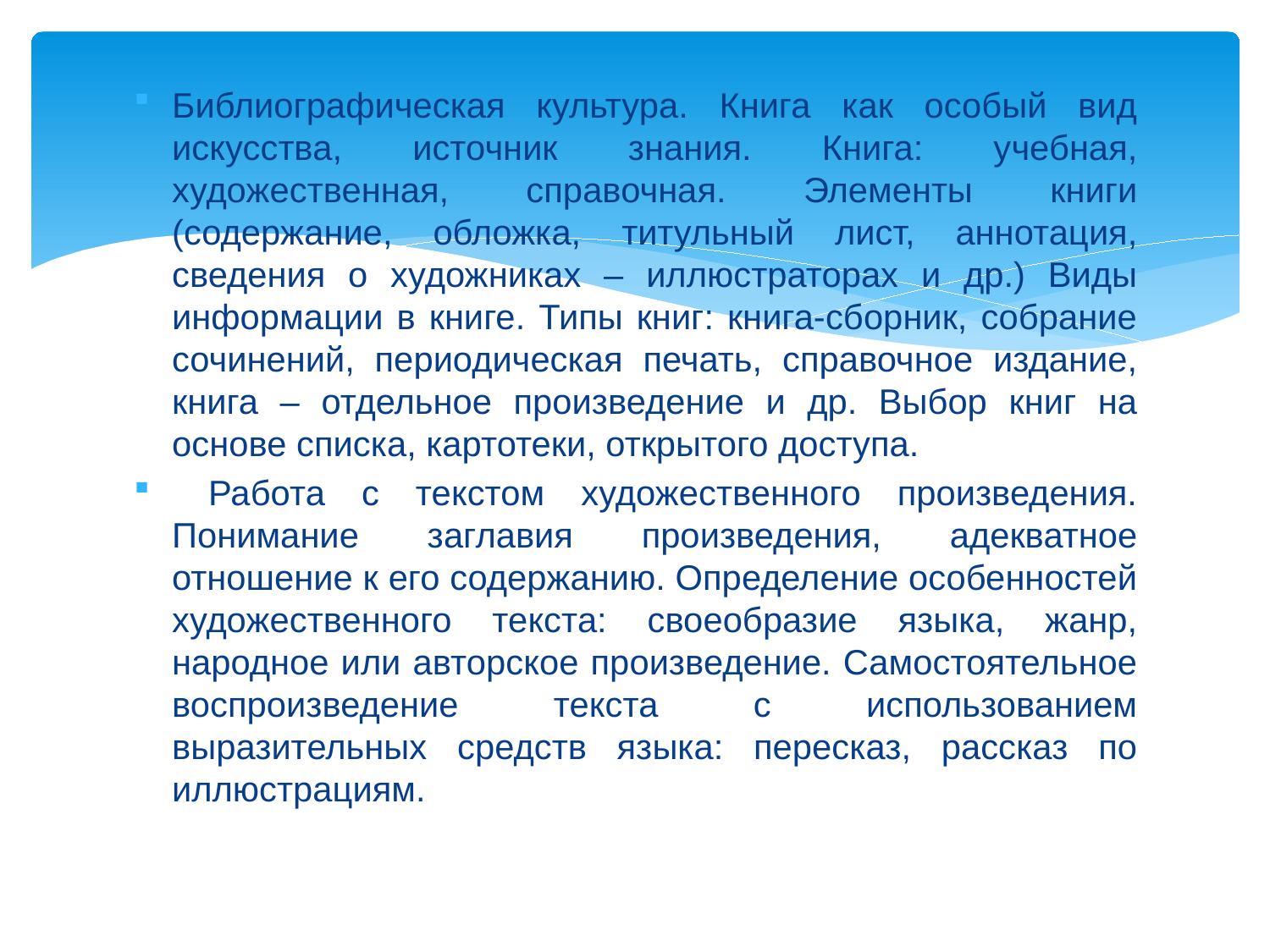

Библиографическая культура. Книга как особый вид искусства, источник знания. Книга: учебная, художественная, справочная. Элементы книги (содержание, обложка, титульный лист, аннотация, сведения о художниках – иллюстраторах и др.) Виды информации в книге. Типы книг: книга-сборник, собрание сочинений, периодическая печать, справочное издание, книга – отдельное произведение и др. Выбор книг на основе списка, картотеки, открытого доступа.
 Работа с текстом художественного произведения. Понимание заглавия произведения, адекватное отношение к его содержанию. Определение особенностей художественного текста: своеобразие языка, жанр, народное или авторское произведение. Самостоятельное воспроизведение текста с использованием выразительных средств языка: пересказ, рассказ по иллюстрациям.
#